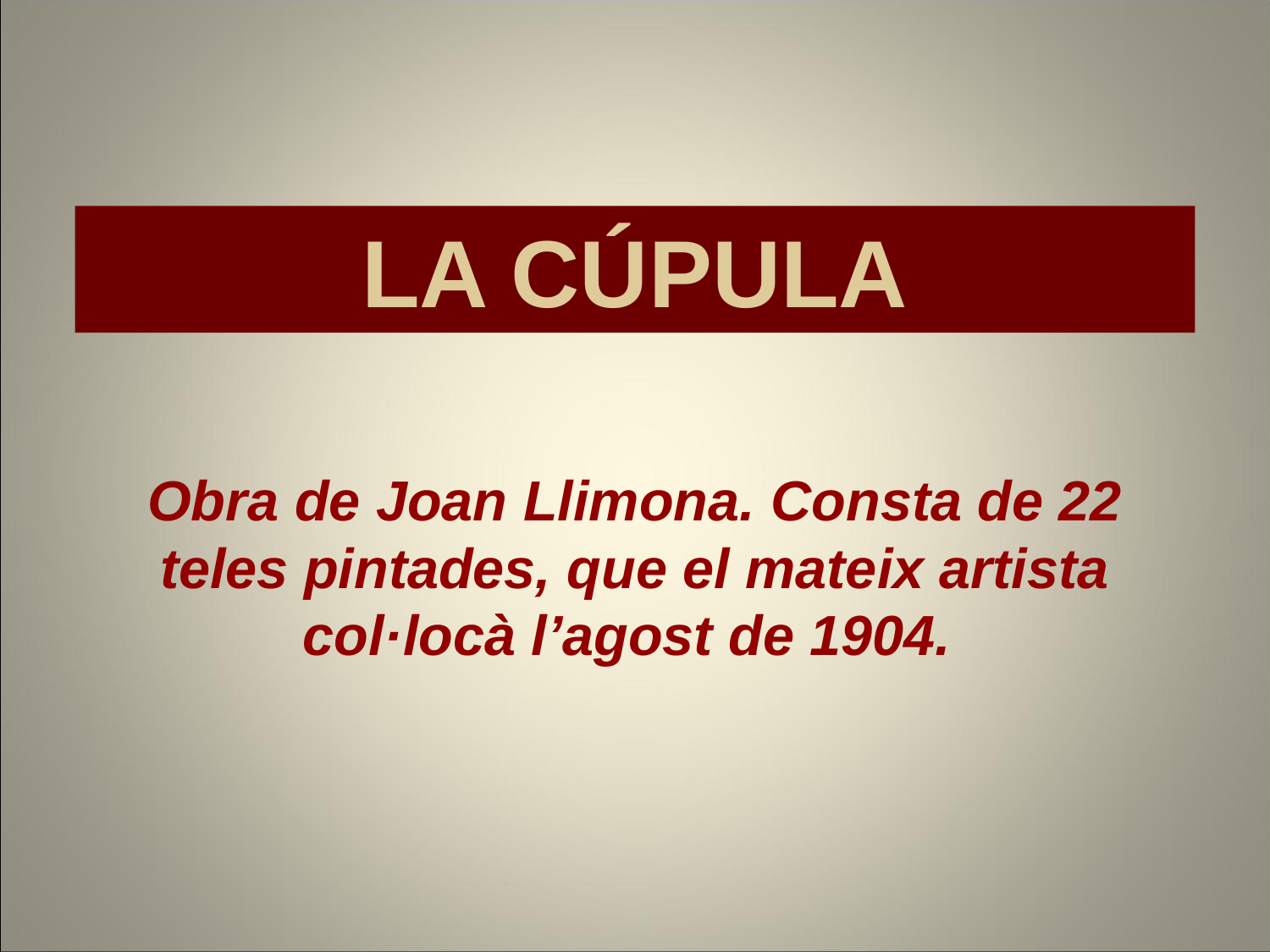

LA CÚPULA
Obra de Joan Llimona. Consta de 22 teles pintades, que el mateix artista col·locà l’agost de 1904.